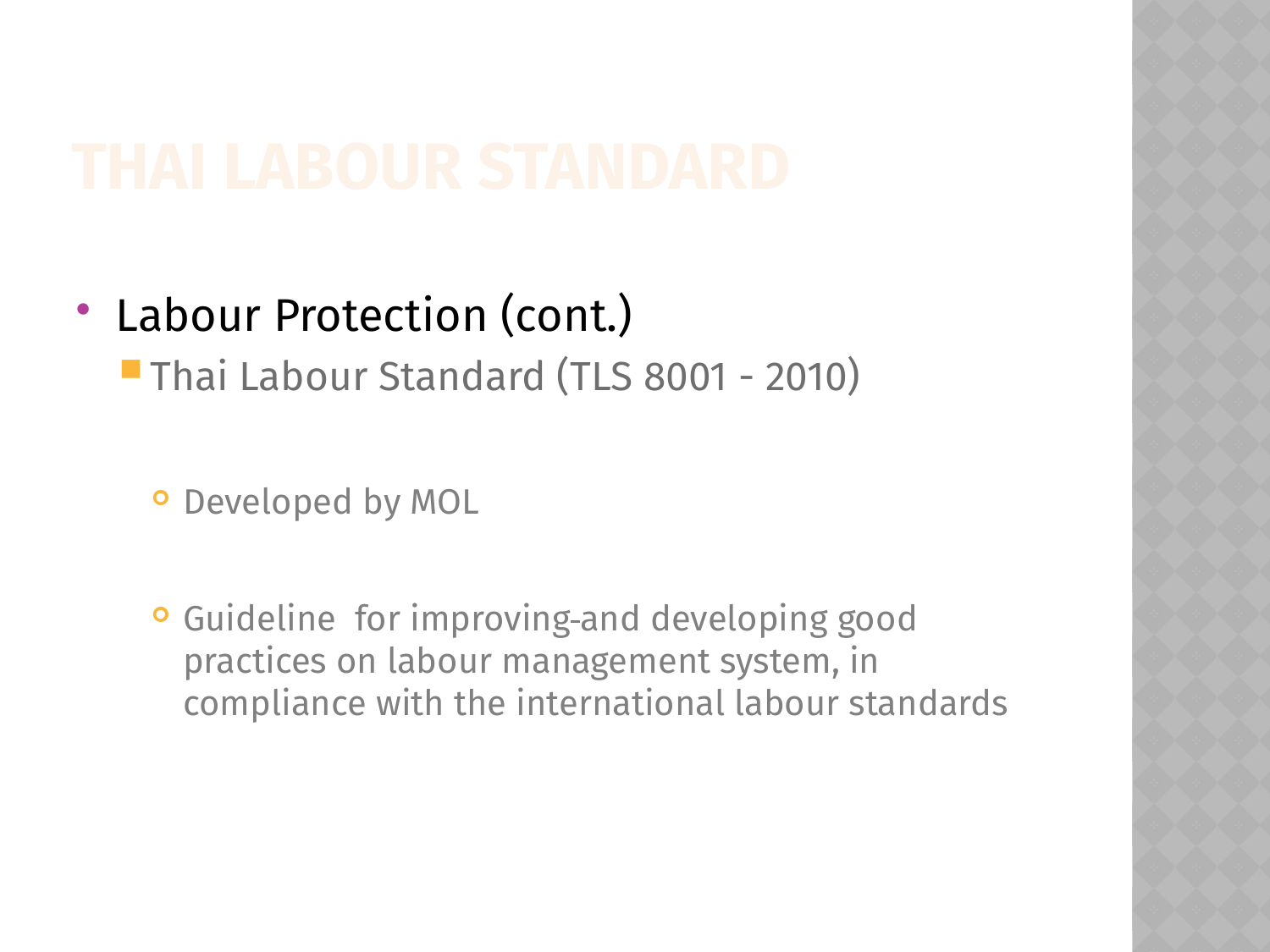

Thai Labour Standard
Labour Protection (cont.)
Thai Labour Standard (TLS 8001 - 2010)

Developed by MOL

Guideline  for improving and developing good practices on labour management system, in compliance with the international labour standards